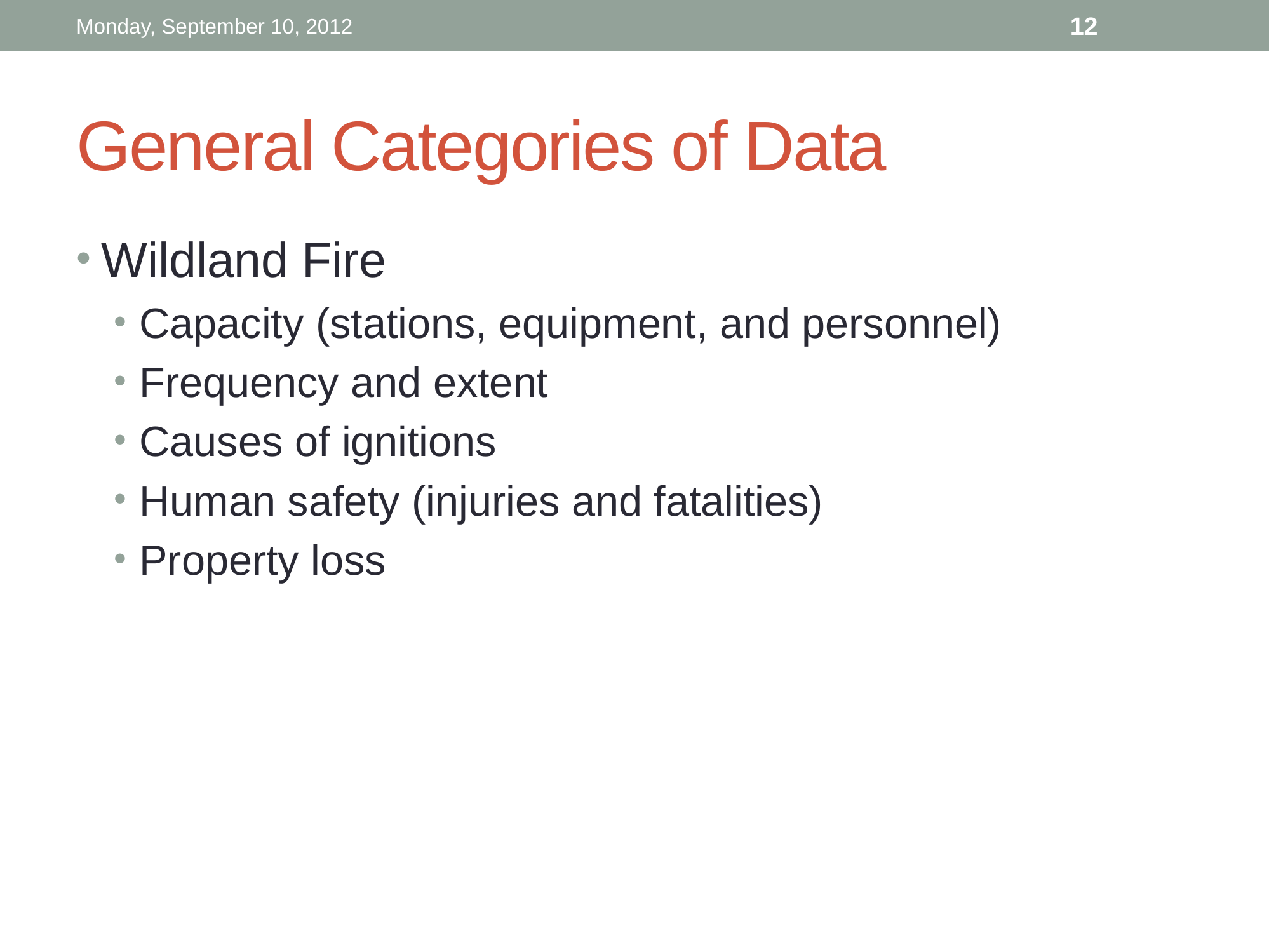

Monday, September 10, 2012
12
# General Categories of Data
Wildland Fire
Capacity (stations, equipment, and personnel)
Frequency and extent
Causes of ignitions
Human safety (injuries and fatalities)
Property loss